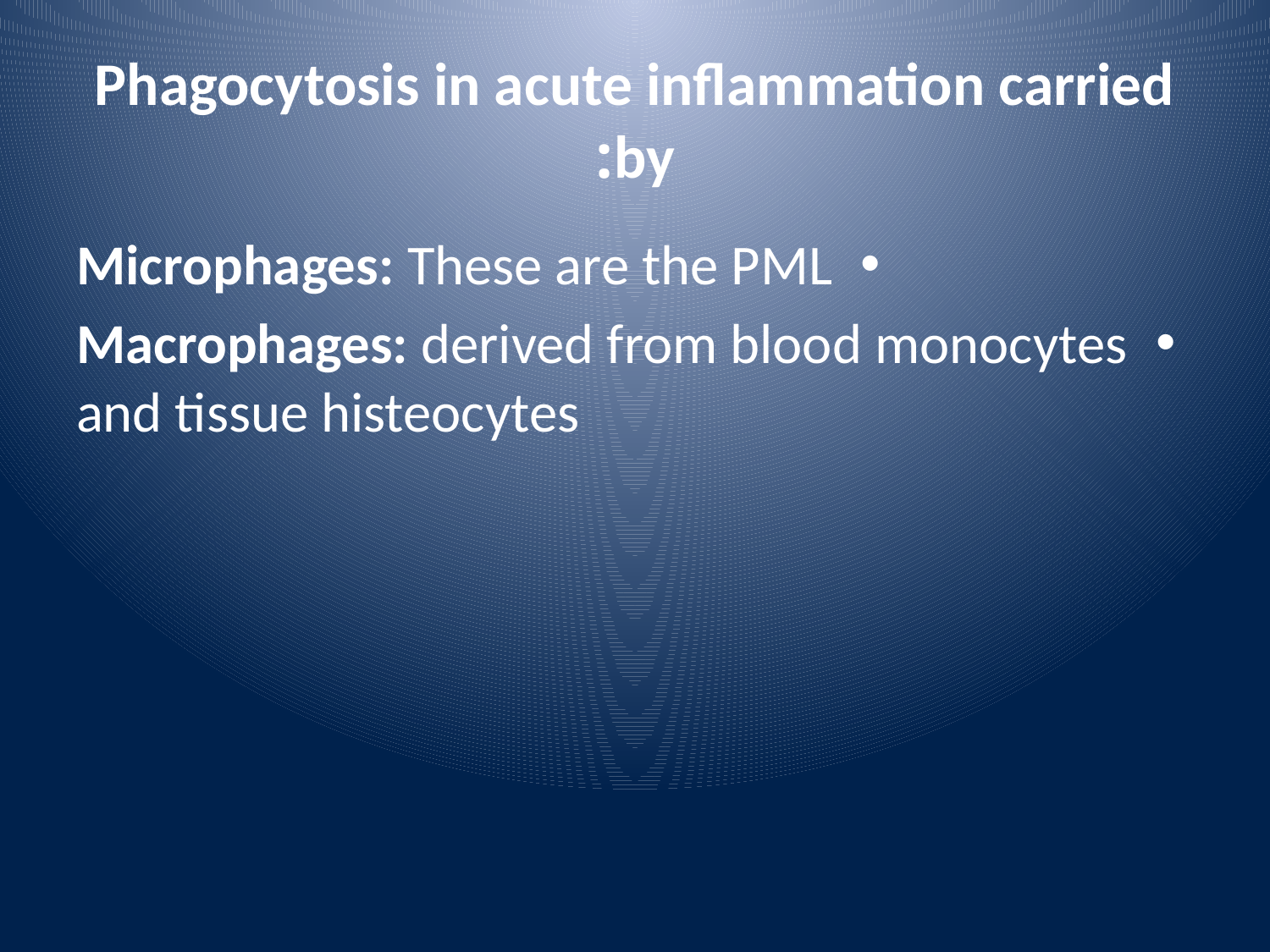

# Phagocytosis in acute inflammation carried by:
Microphages: These are the PML
Macrophages: derived from blood monocytes and tissue histeocytes